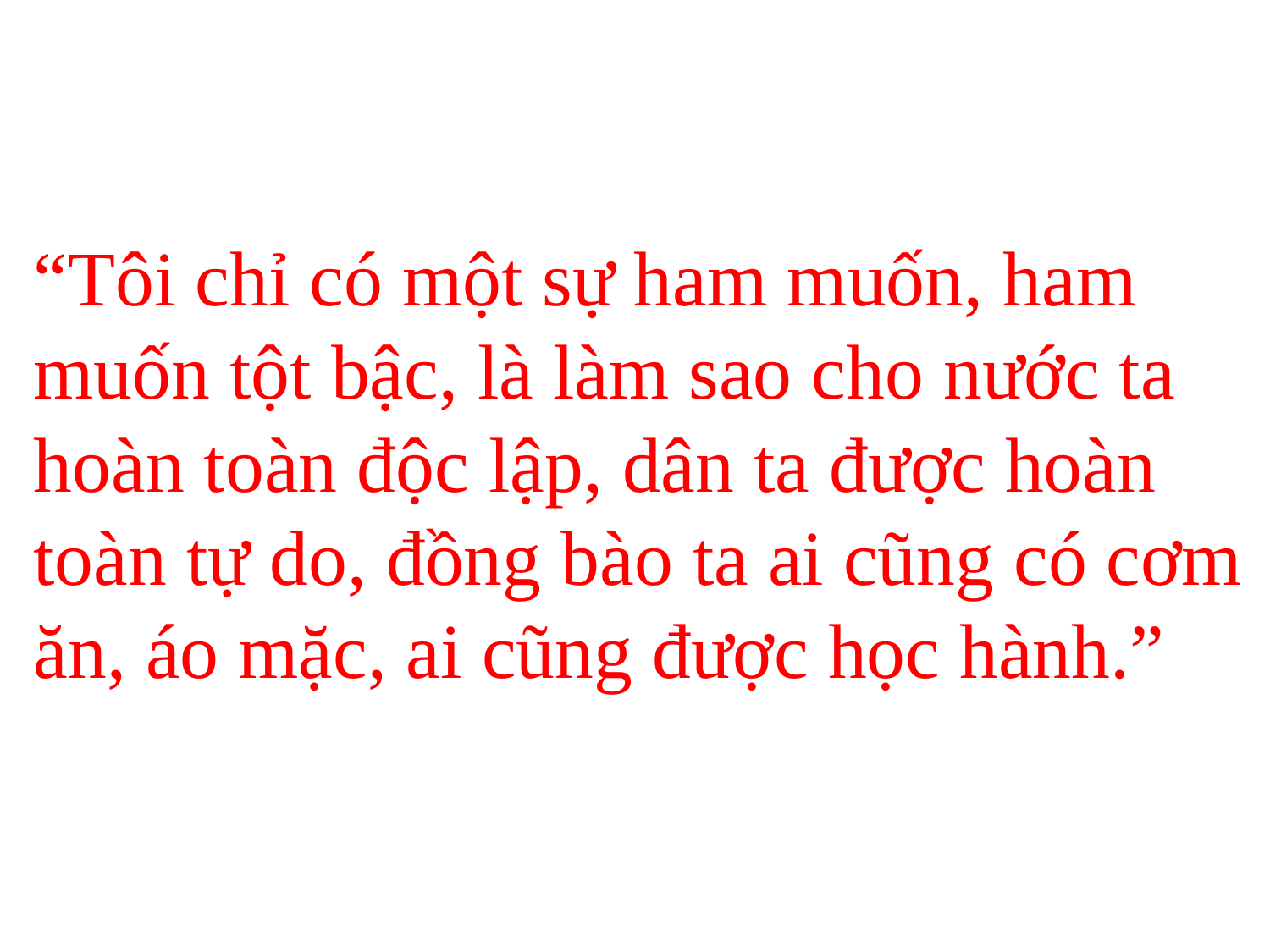

“Tôi chỉ có một sự ham muốn, ham muốn tột bậc, là làm sao cho nước ta hoàn toàn độc lập, dân ta được hoàn toàn tự do, đồng bào ta ai cũng có cơm ăn, áo mặc, ai cũng được học hành.”